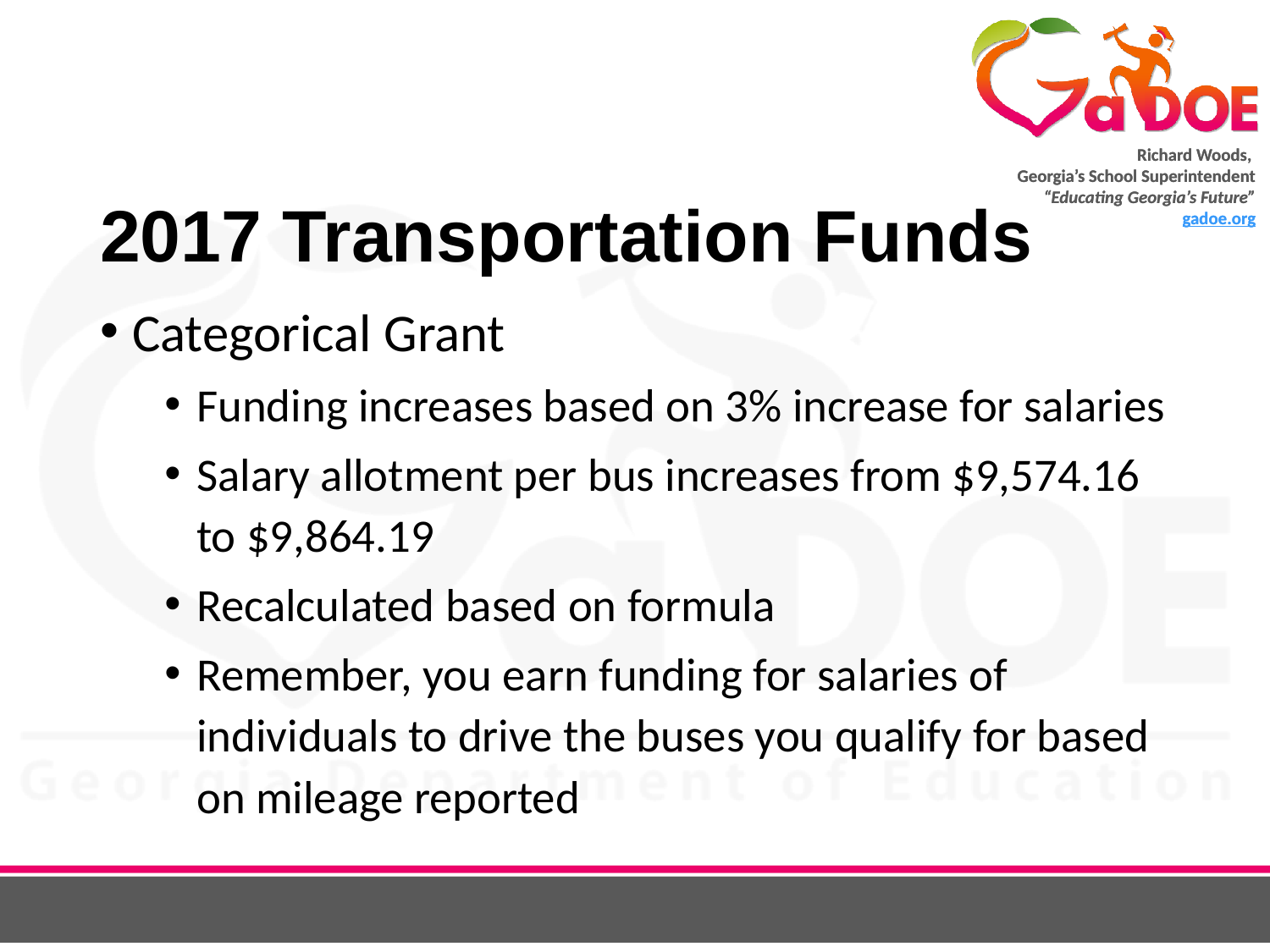

# 2017 Transportation Funds
Categorical Grant
Funding increases based on 3% increase for salaries
Salary allotment per bus increases from $9,574.16 to $9,864.19
Recalculated based on formula
Remember, you earn funding for salaries of individuals to drive the buses you qualify for based on mileage reported